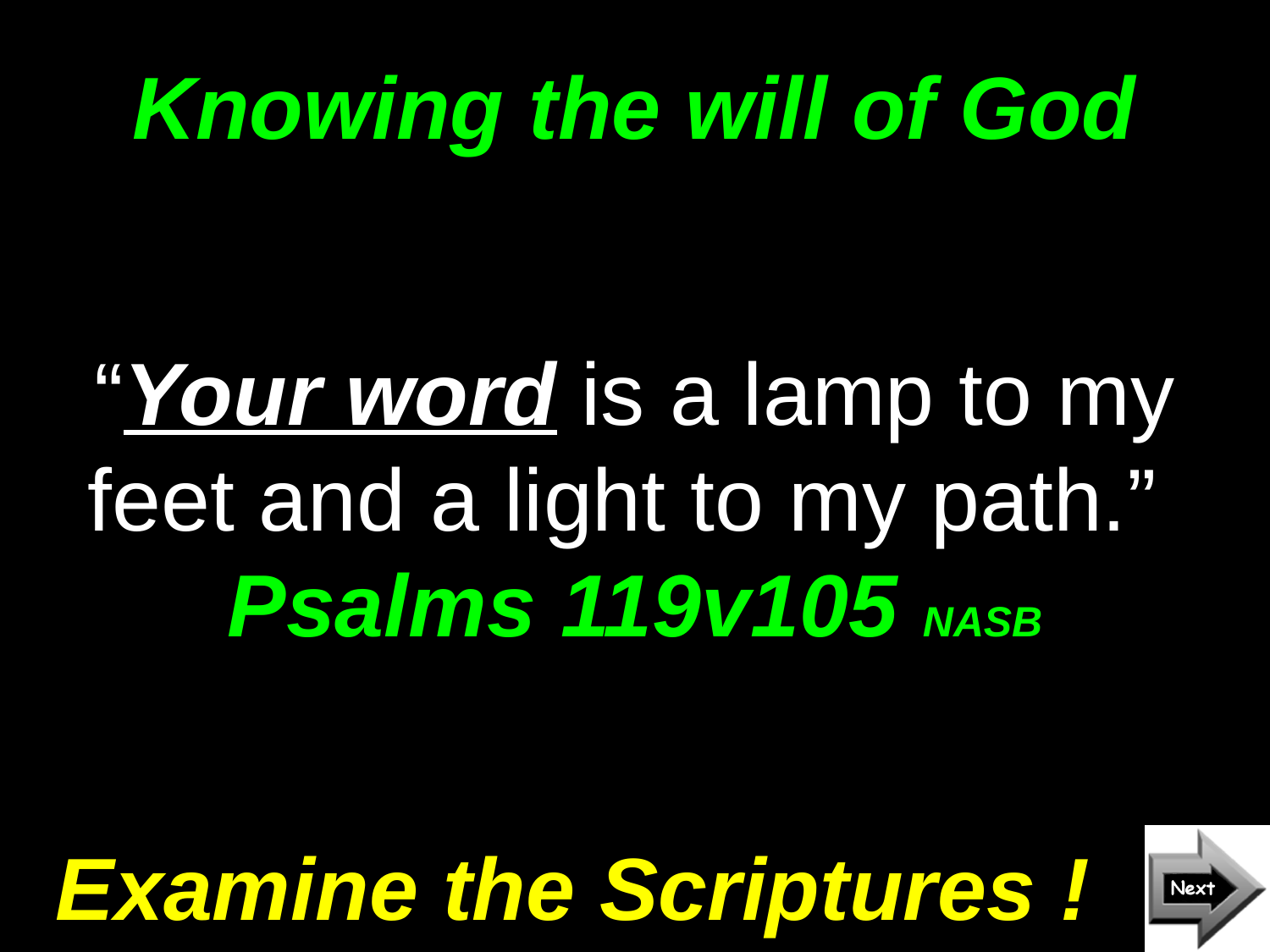

# Knowing the will of God
“Your word is a lamp to my feet and a light to my path.”  Psalms 119v105 NASB
Examine the Scriptures !